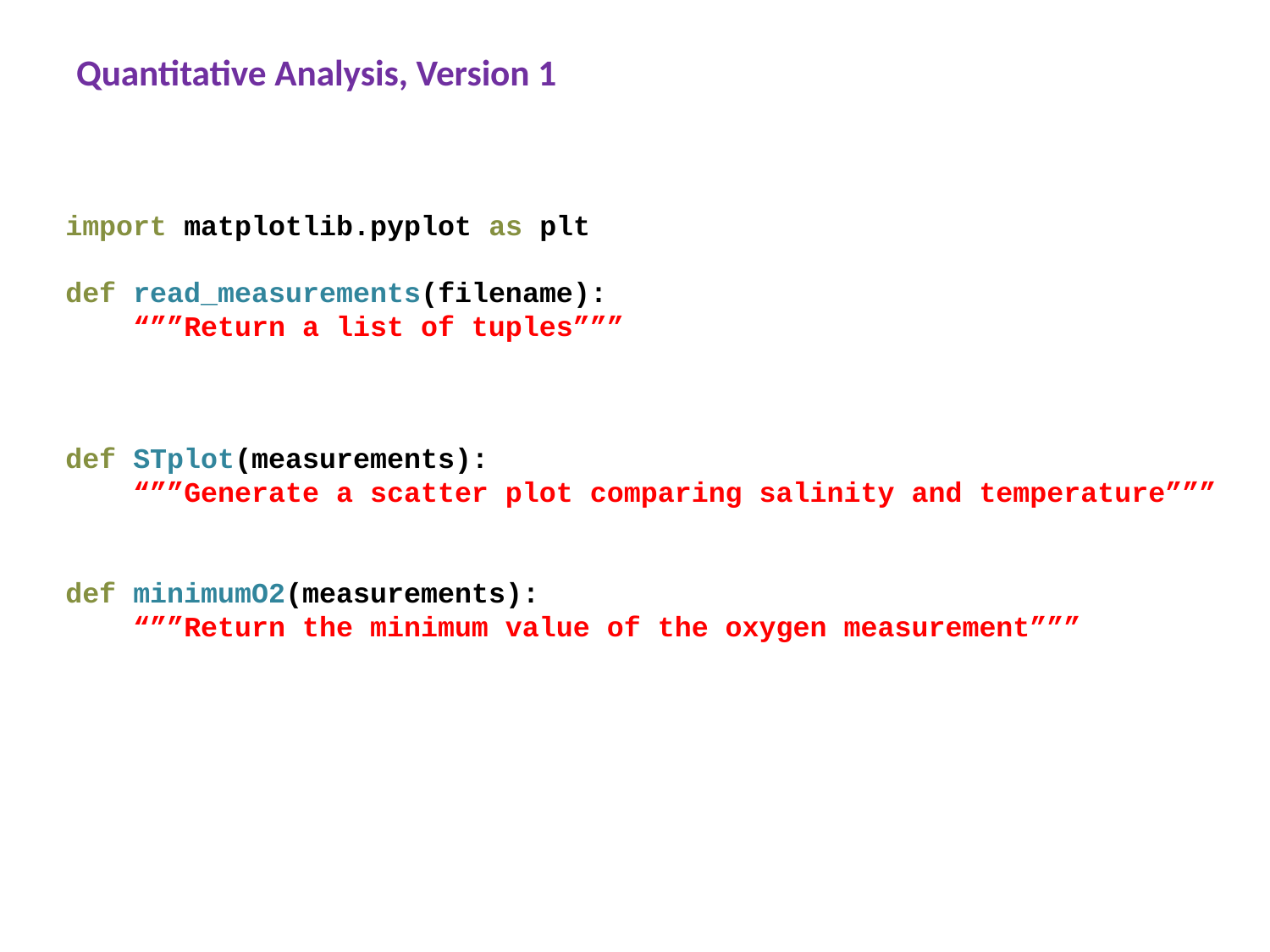

# Quantitative Analysis, Version 1
import matplotlib.pyplot as plt

def read_measurements(filename):
    “””Return a list of tuples”””

def STplot(measurements):
    “””Generate a scatter plot comparing salinity and temperature”””

def minimumO2(measurements):
    “””Return the minimum value of the oxygen measurement”””